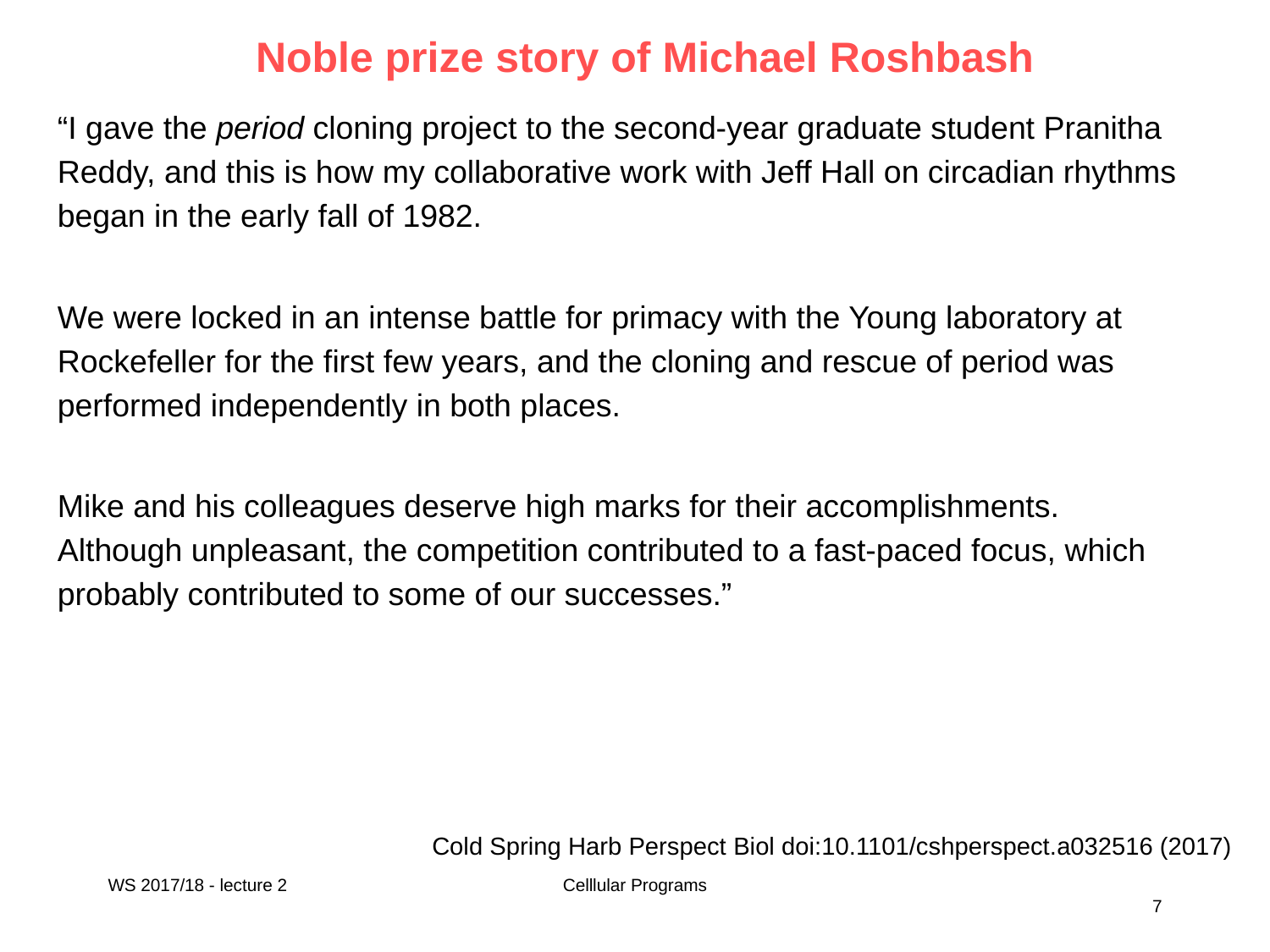

# Noble prize story of Michael Roshbash
“I gave the period cloning project to the second-year graduate student Pranitha Reddy, and this is how my collaborative work with Jeff Hall on circadian rhythms began in the early fall of 1982.

We were locked in an intense battle for primacy with the Young laboratory at Rockefeller for the first few years, and the cloning and rescue of period was performed independently in both places.

Mike and his colleagues deserve high marks for their accomplishments. Although unpleasant, the competition contributed to a fast-paced focus, which probably contributed to some of our successes.”
Cold Spring Harb Perspect Biol doi:10.1101/cshperspect.a032516 (2017)
WS 2017/18 - lecture 2
Celllular Programs

7